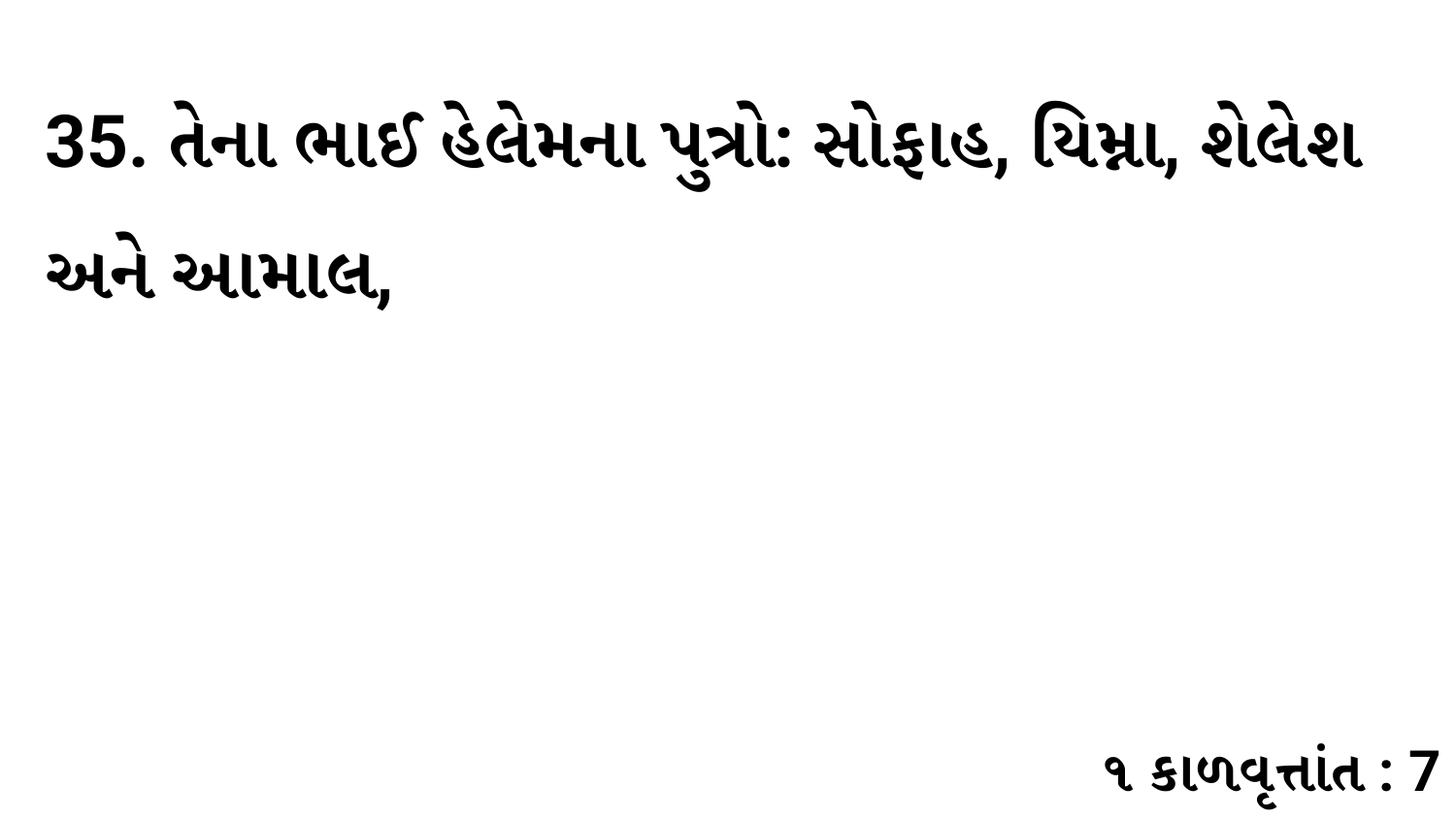

35. તેના ભાઈ હેલેમના પુત્રો: સોફાહ, યિમ્ના, શેલેશ અને આમાલ,
૧ કાળવૃત્તાંત : 7